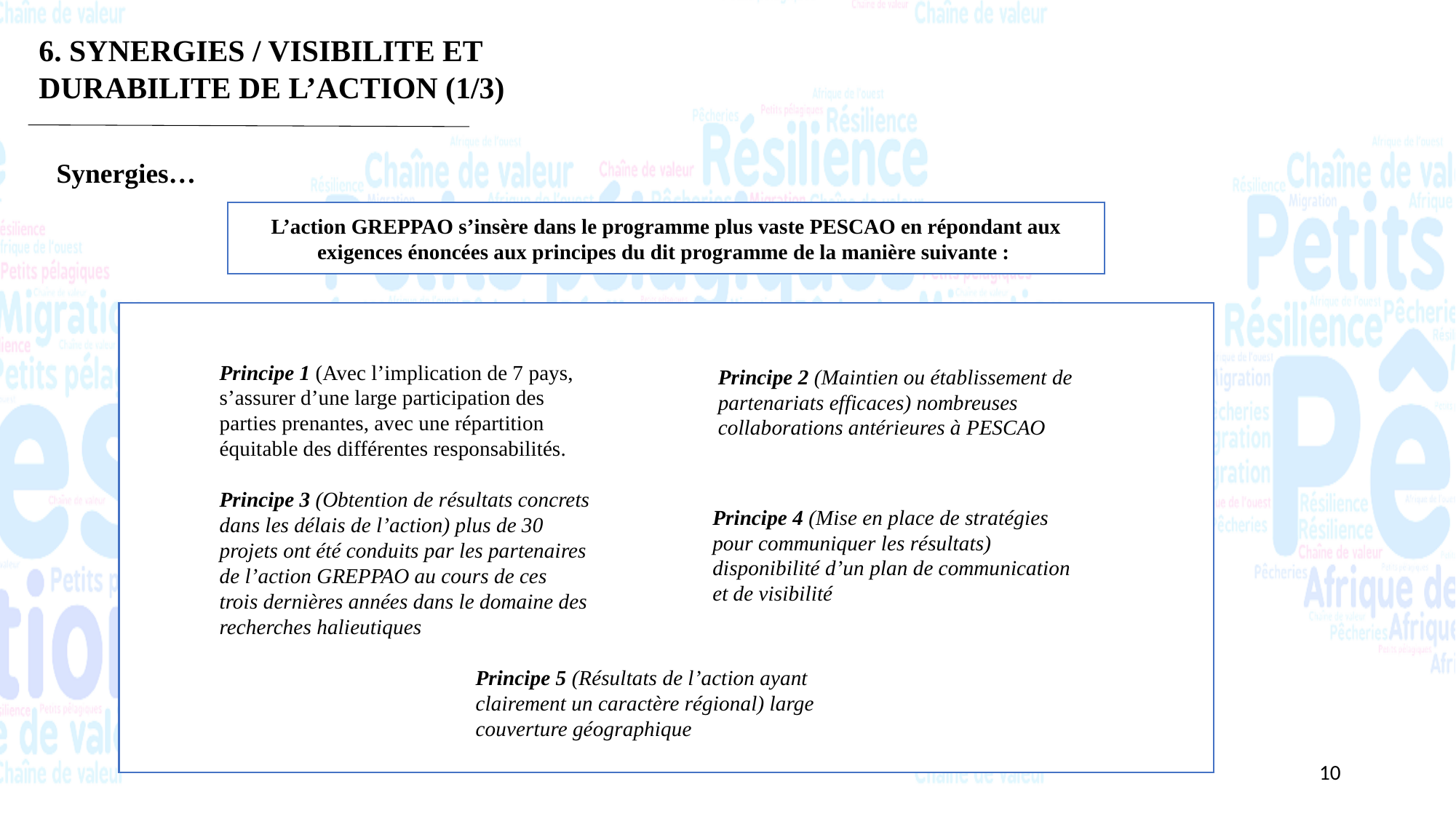

6. SYNERGIES / VISIBILITE ET DURABILITE DE L’ACTION (1/3)
Synergies…
L’action GREPPAO s’insère dans le programme plus vaste PESCAO en répondant aux exigences énoncées aux principes du dit programme de la manière suivante :

Principe 1 (Avec l’implication de 7 pays, s’assurer d’une large participation des parties prenantes, avec une répartition équitable des différentes responsabilités.
Principe 2 (Maintien ou établissement de partenariats efficaces) nombreuses collaborations antérieures à PESCAO

Principe 3 (Obtention de résultats concrets dans les délais de l’action) plus de 30 projets ont été conduits par les partenaires de l’action GREPPAO au cours de ces trois dernières années dans le domaine des recherches halieutiques
Principe 4 (Mise en place de stratégies pour communiquer les résultats) disponibilité d’un plan de communication et de visibilité
Principe 5 (Résultats de l’action ayant clairement un caractère régional) large couverture géographique
10